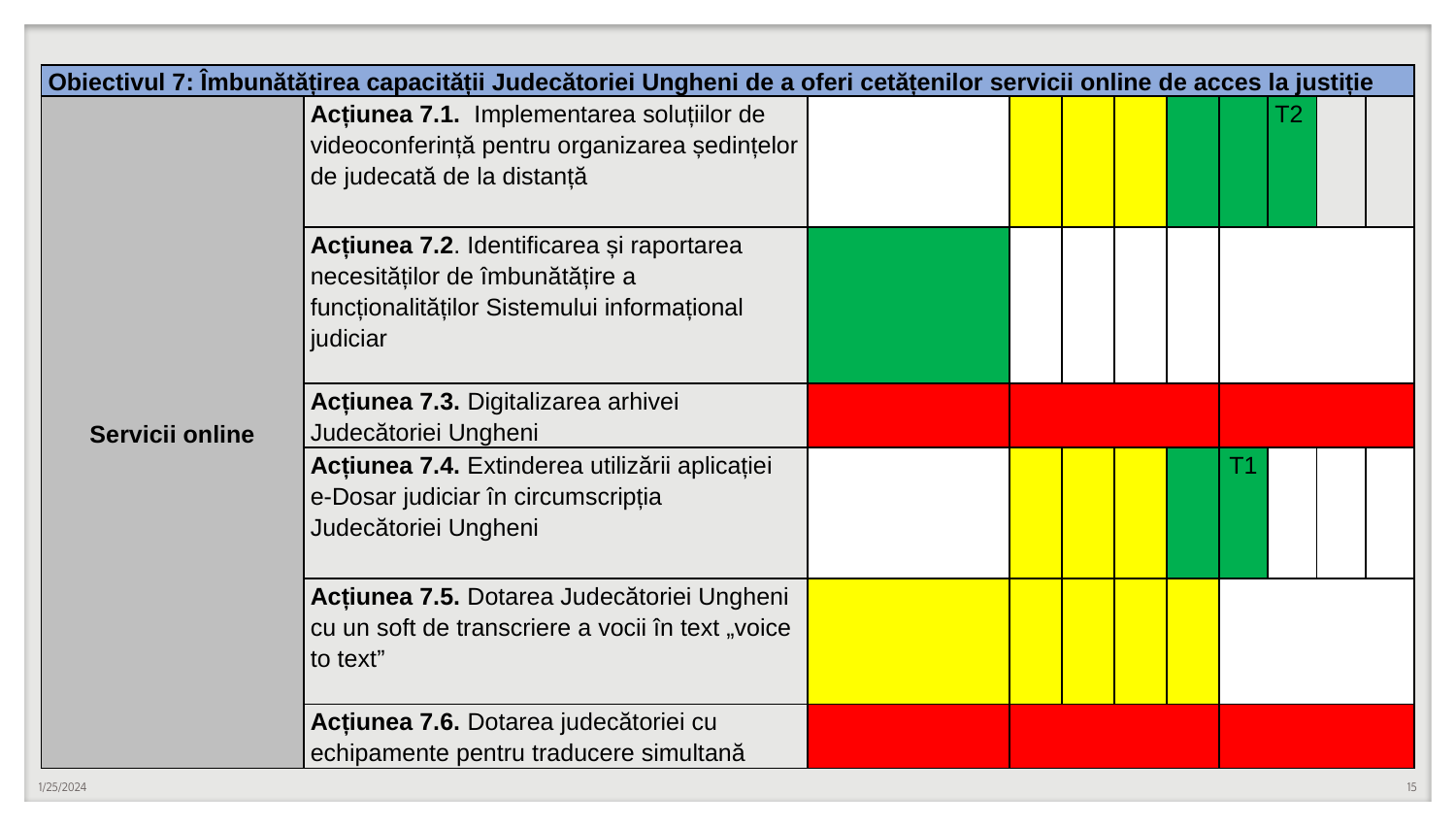

| Obiectivul 7: Îmbunătățirea capacității Judecătoriei Ungheni de a oferi cetățenilor servicii online de acces la justiție |  |  |  |  |  |  |  |  |  |  |
| --- | --- | --- | --- | --- | --- | --- | --- | --- | --- | --- |
| Servicii online | Acțiunea 7.1. Implementarea soluțiilor de videoconferință pentru organizarea ședințelor de judecată de la distanță |  |  |  |  |  |  | T2 |  |  |
|  | Acțiunea 7.2. Identificarea și raportarea necesităților de îmbunătățire a funcționalităților Sistemului informațional judiciar |  |  |  |  |  |  |  |  |  |
|  | Acțiunea 7.3. Digitalizarea arhivei Judecătoriei Ungheni |  |  |  |  |  |  |  |  |  |
|  | Acțiunea 7.4. Extinderea utilizării aplicației e-Dosar judiciar în circumscripția Judecătoriei Ungheni |  |  |  |  |  | T1 |  |  |  |
|  | Acțiunea 7.5. Dotarea Judecătoriei Ungheni cu un soft de transcriere a vocii în text „voice to text” |  |  |  |  |  |  |  |  |  |
|  | Acțiunea 7.6. Dotarea judecătoriei cu echipamente pentru traducere simultană |  |  |  |  |  |  |  |  |  |
1/25/2024
15